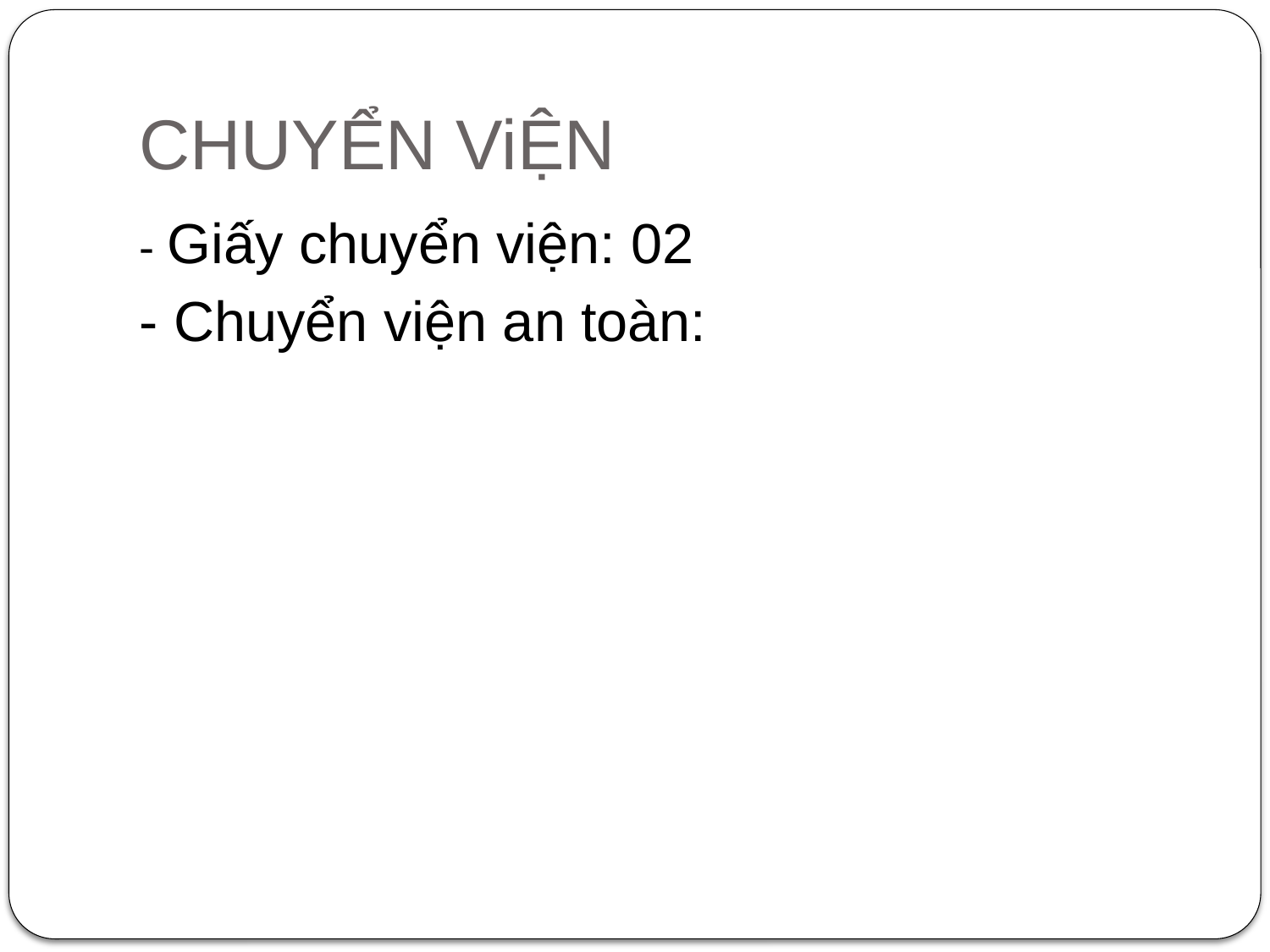

# CHUYỂN ViỆN
- Giấy chuyển viện: 02
- Chuyển viện an toàn: